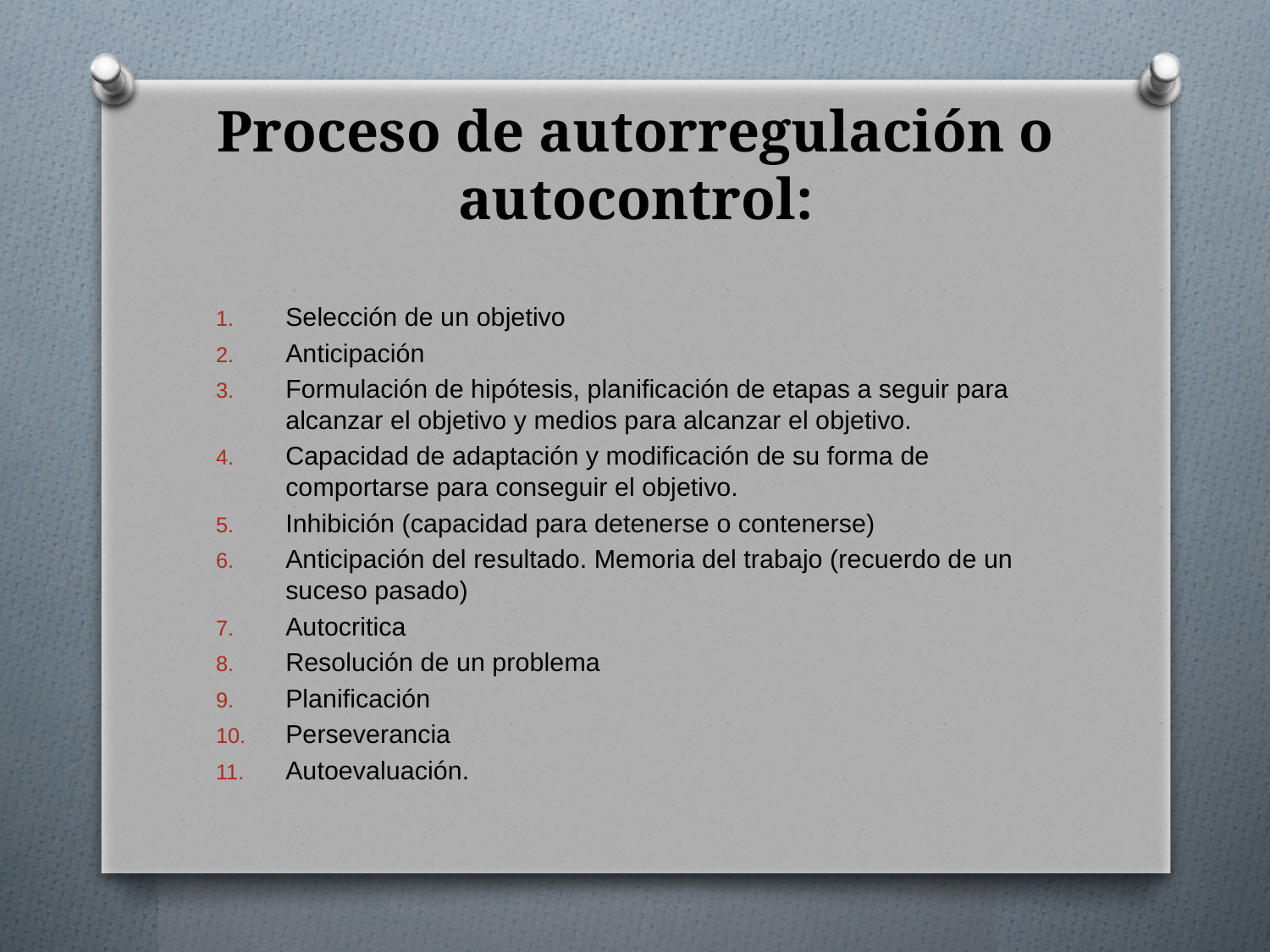

# Proceso de autorregulación o autocontrol:
Selección de un objetivo
Anticipación
Formulación de hipótesis, planificación de etapas a seguir para alcanzar el objetivo y medios para alcanzar el objetivo.
Capacidad de adaptación y modificación de su forma de comportarse para conseguir el objetivo.
Inhibición (capacidad para detenerse o contenerse)
Anticipación del resultado. Memoria del trabajo (recuerdo de un suceso pasado)
Autocritica
Resolución de un problema
Planificación
Perseverancia
Autoevaluación.